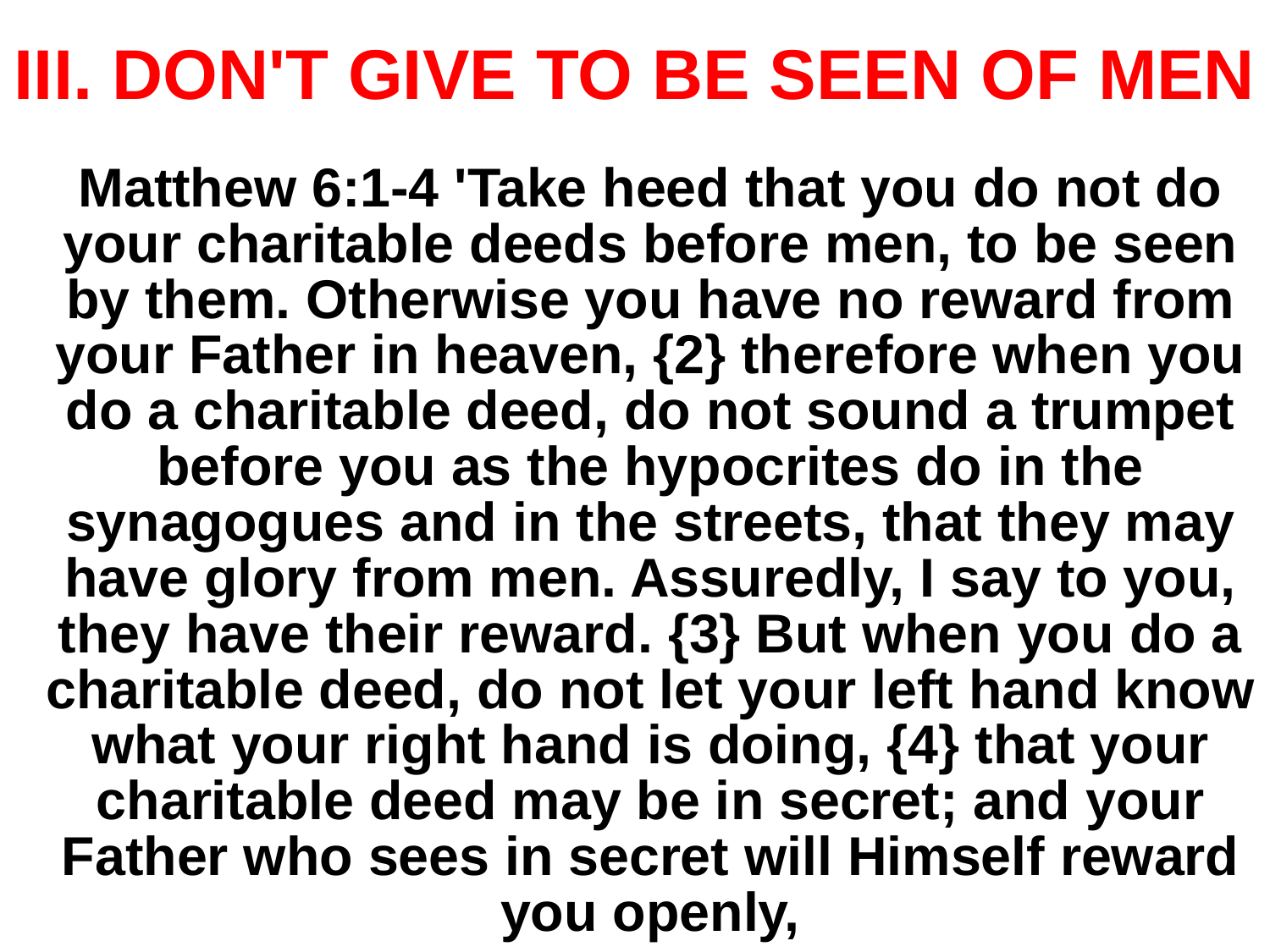

# III. DON'T GIVE TO BE SEEN OF MEN
Matthew 6:1-4 'Take heed that you do not do your charitable deeds before men, to be seen by them. Otherwise you have no reward from your Father in heaven, {2} therefore when you do a charitable deed, do not sound a trumpet before you as the hypocrites do in the synagogues and in the streets, that they may have glory from men. Assuredly, I say to you, they have their reward. {3} But when you do a charitable deed, do not let your left hand know what your right hand is doing, {4} that your charitable deed may be in secret; and your Father who sees in secret will Himself reward you openly,